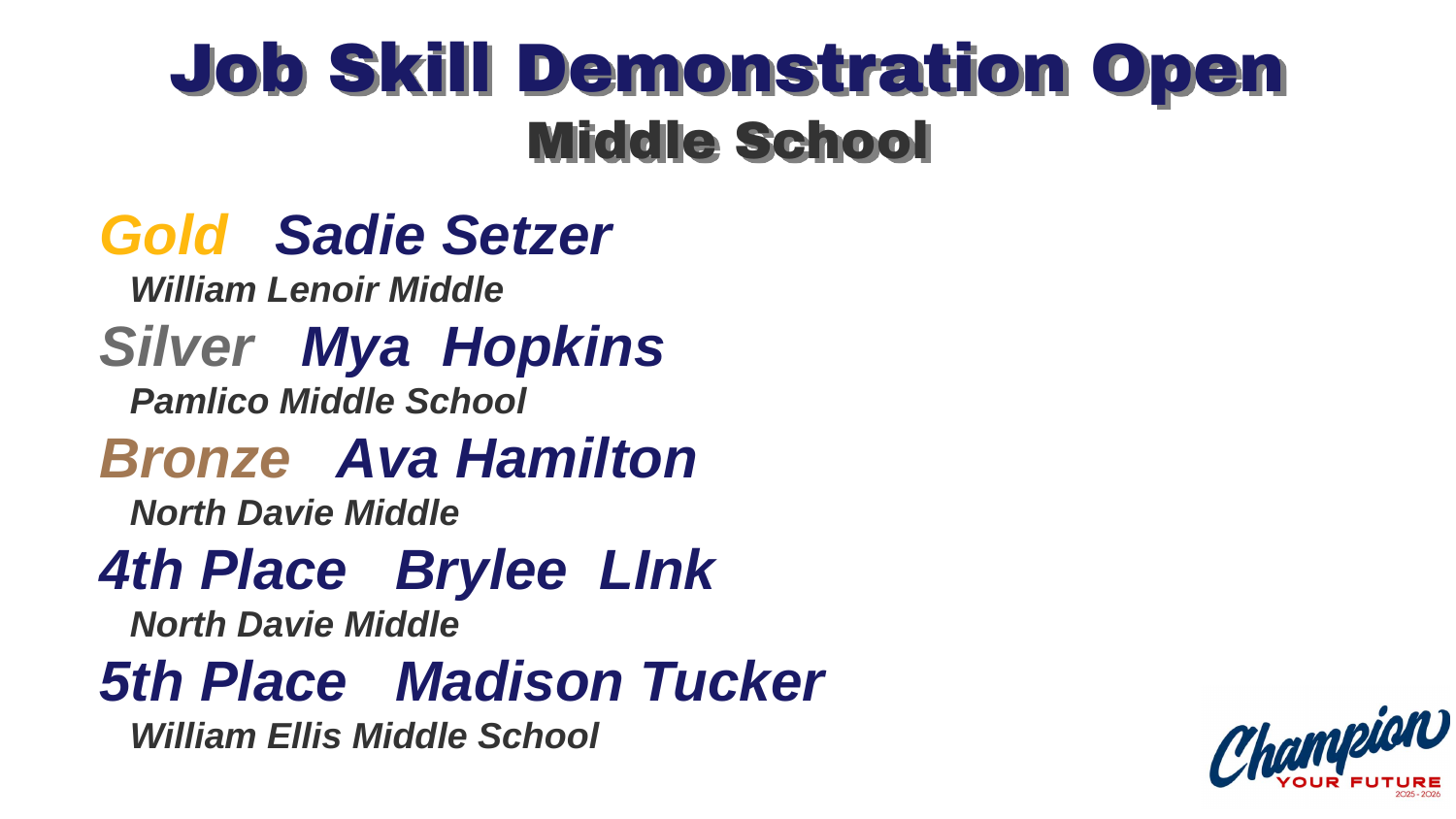

# Job Skill Demonstration Open Middle School
Gold   Sadie Setzer
   William Lenoir Middle
Silver   Mya  Hopkins
   Pamlico Middle School
Bronze   Ava Hamilton
   North Davie Middle
4th Place   Brylee  LInk
   North Davie Middle
5th Place   Madison Tucker
   William Ellis Middle School